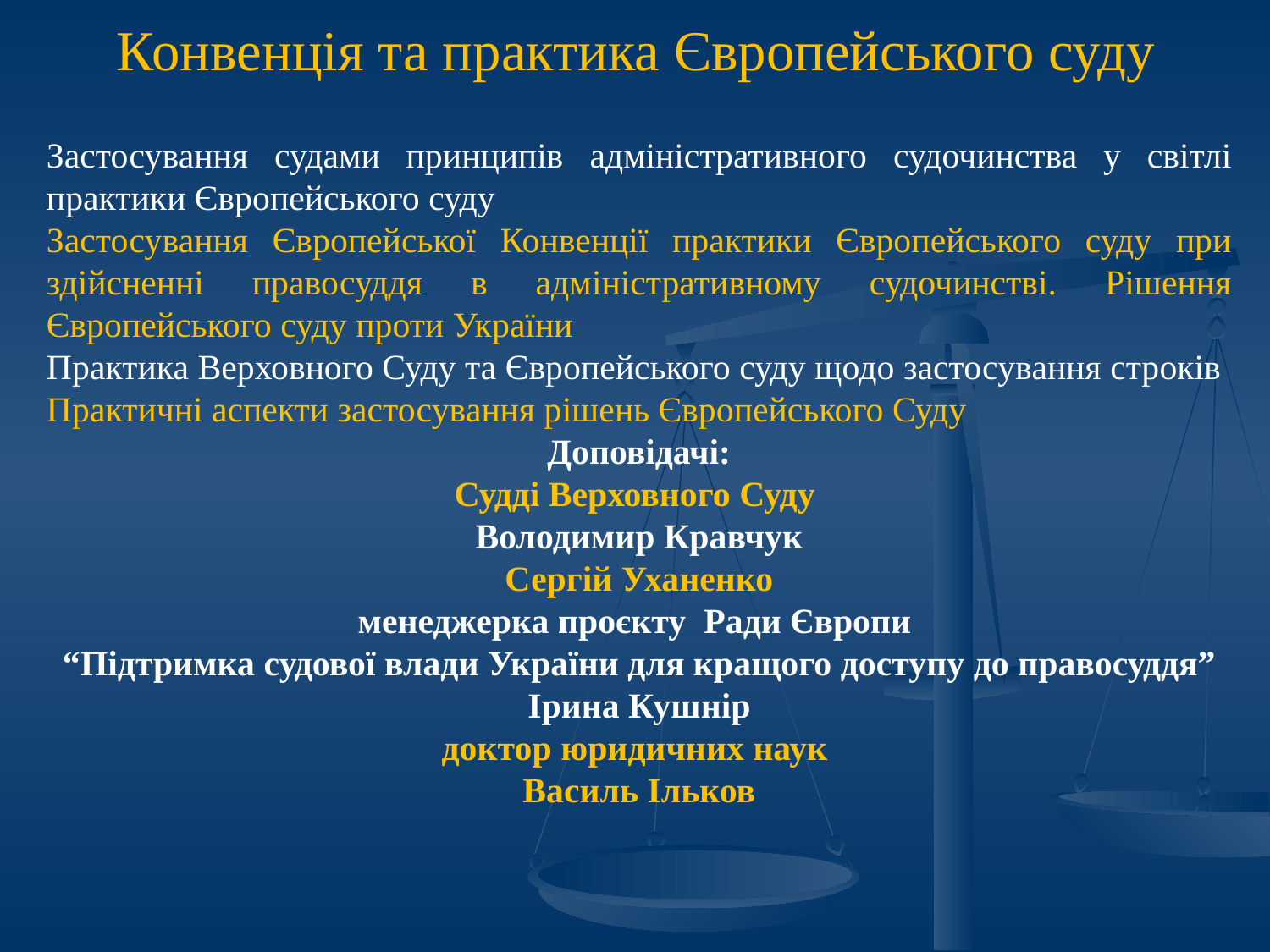

# Конвенція та практика Європейського суду
Застосування судами принципів адміністративного судочинства у світлі практики Європейського суду
Застосування Європейської Конвенції практики Європейського суду при здійсненні правосуддя в адміністративному судочинстві. Рішення Європейського суду проти України
Практика Верховного Суду та Європейського суду щодо застосування строків
Практичні аспекти застосування рішень Європейського Суду
Доповідачі:
Судді Верховного Суду
Володимир Кравчук
Сергій Уханенко
менеджерка проєкту  Ради Європи
“Підтримка судової влади України для кращого доступу до правосуддя”
Ірина Кушнір
доктор юридичних наук
Василь Ільков